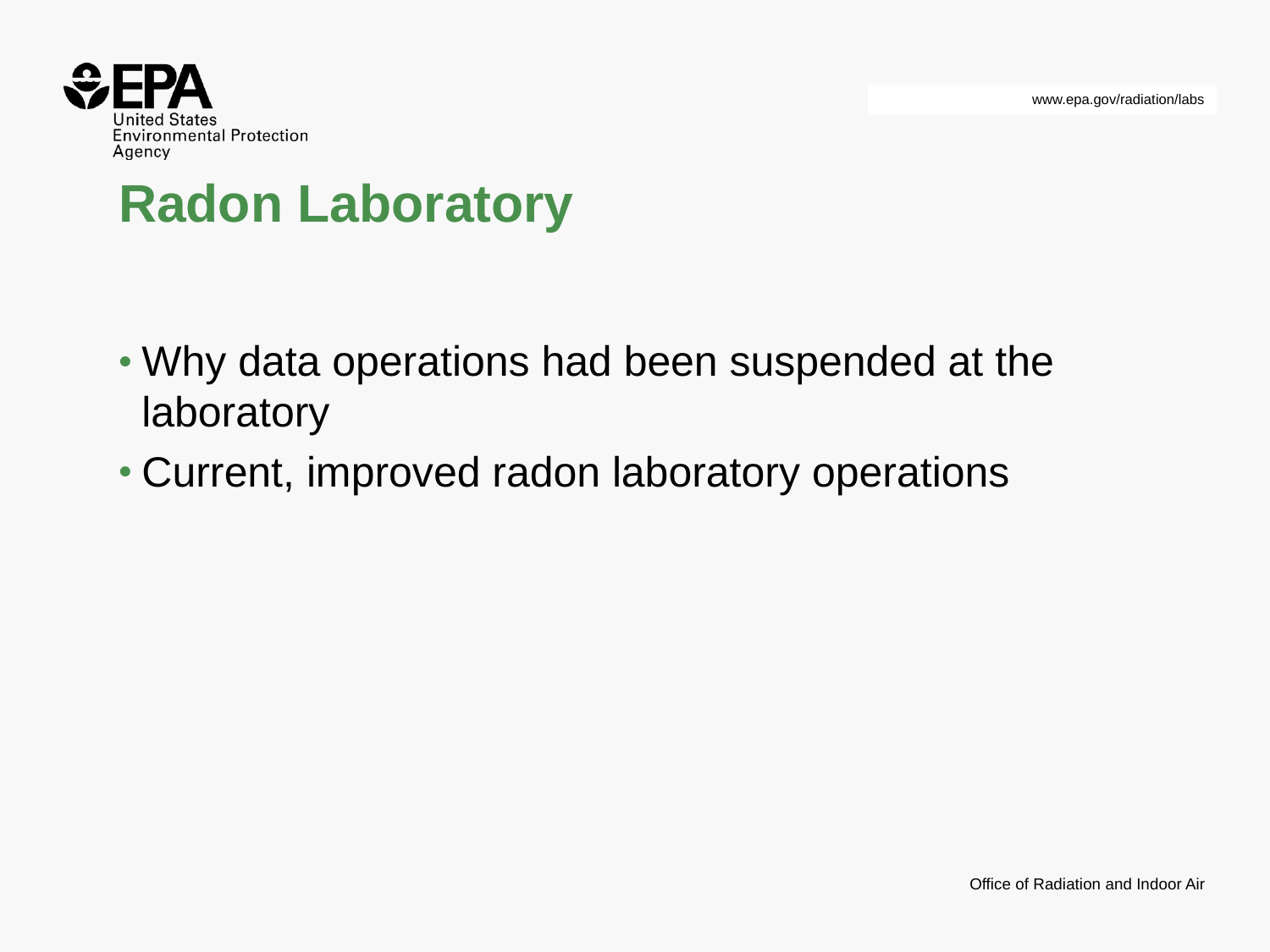

# Radon Laboratory
Why data operations had been suspended at the laboratory
Current, improved radon laboratory operations